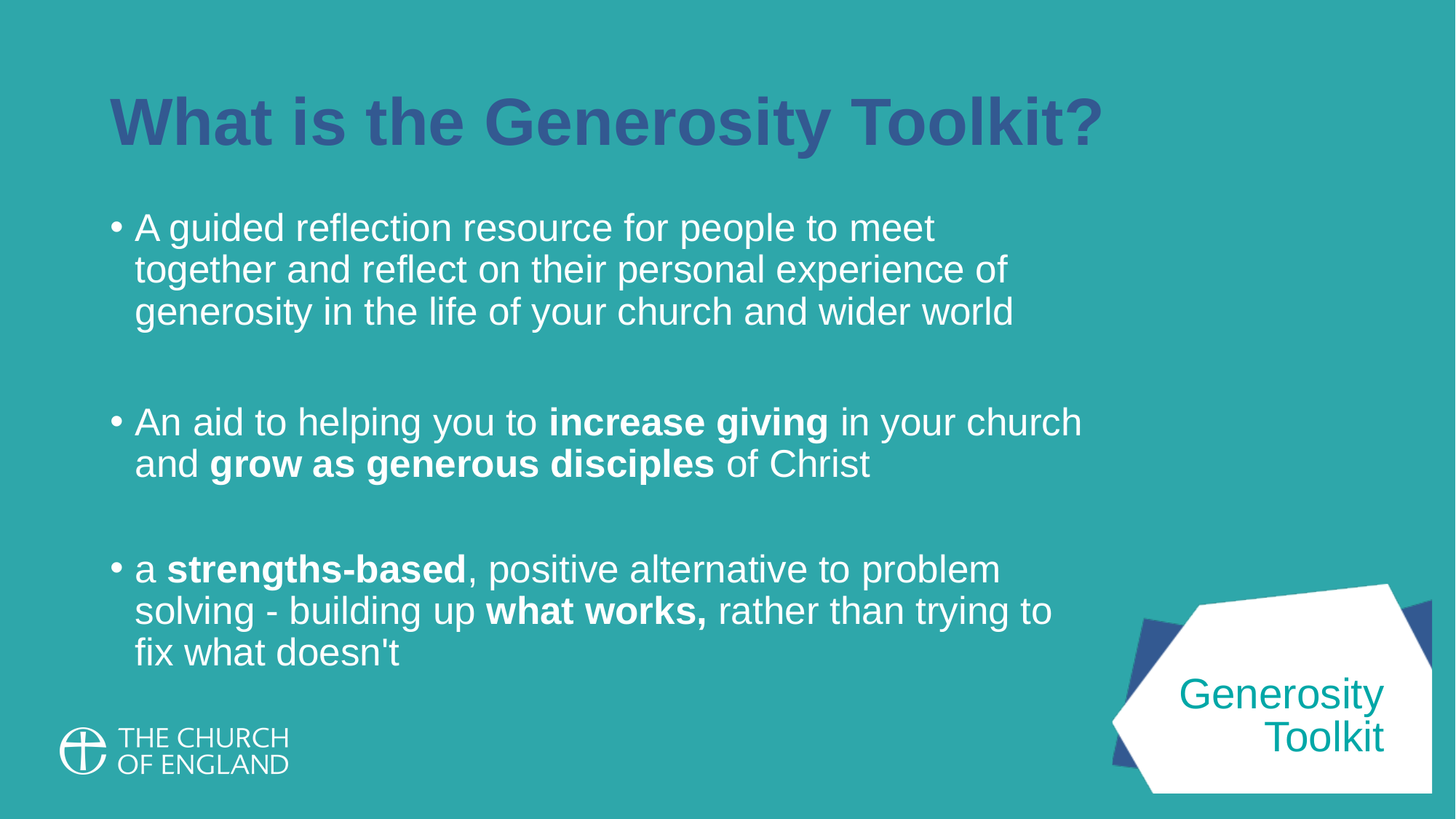

# What is the Generosity Toolkit?
A guided reflection resource for people to meet together and reflect on their personal experience of generosity in the life of your church and wider world

An aid to helping you to increase giving in your church and grow as generous disciples of Christ

a strengths-based, positive alternative to problem solving - building up what works, rather than trying to fix what doesn't